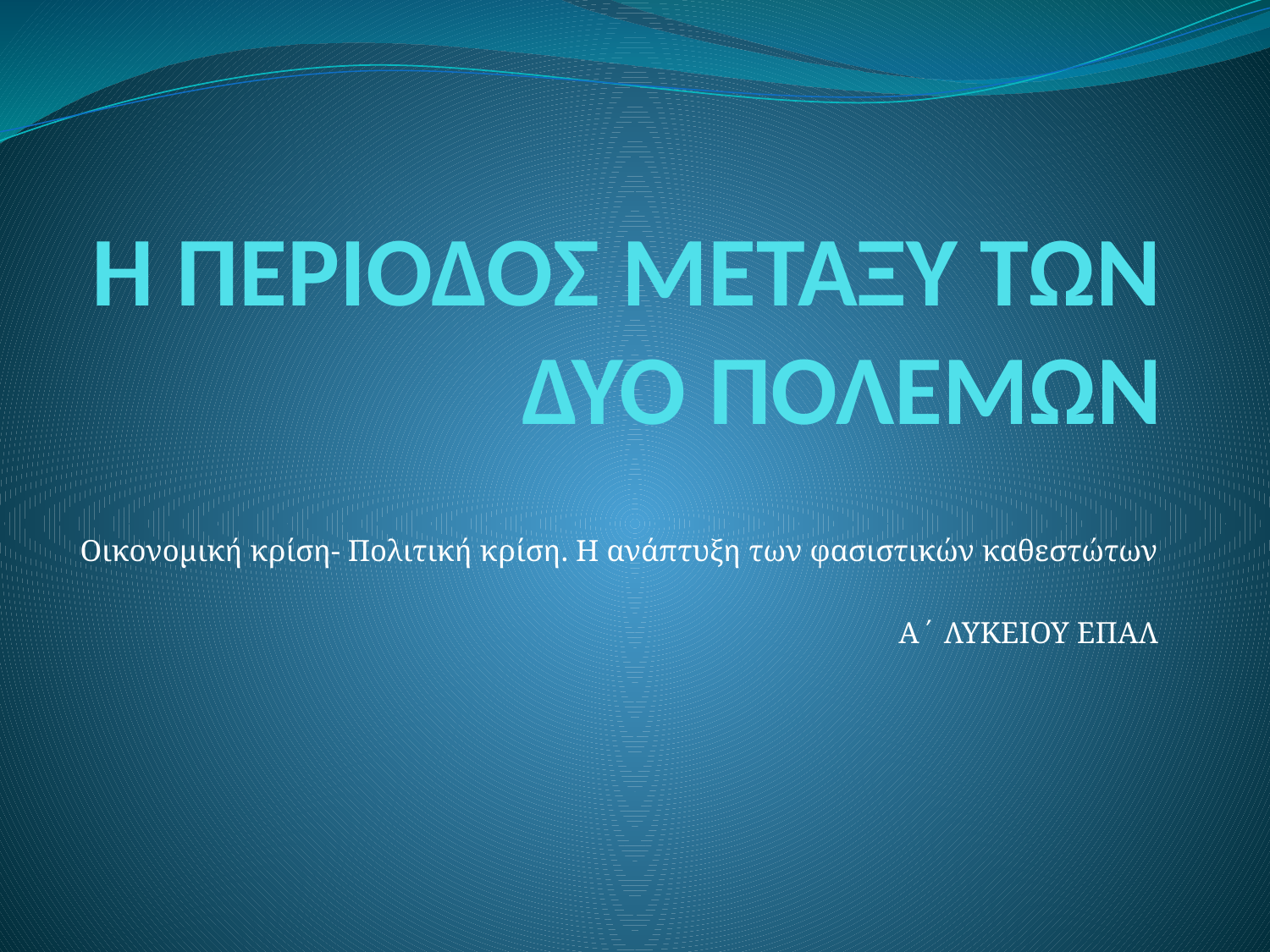

# Η ΠΕΡΙΟΔΟΣ ΜΕΤΑΞΥ ΤΩΝ ΔΥΟ ΠΟΛΕΜΩΝ
Οικονομική κρίση- Πολιτική κρίση. Η ανάπτυξη των φασιστικών καθεστώτων

Α΄ ΛΥΚΕΙΟΥ ΕΠΑΛ